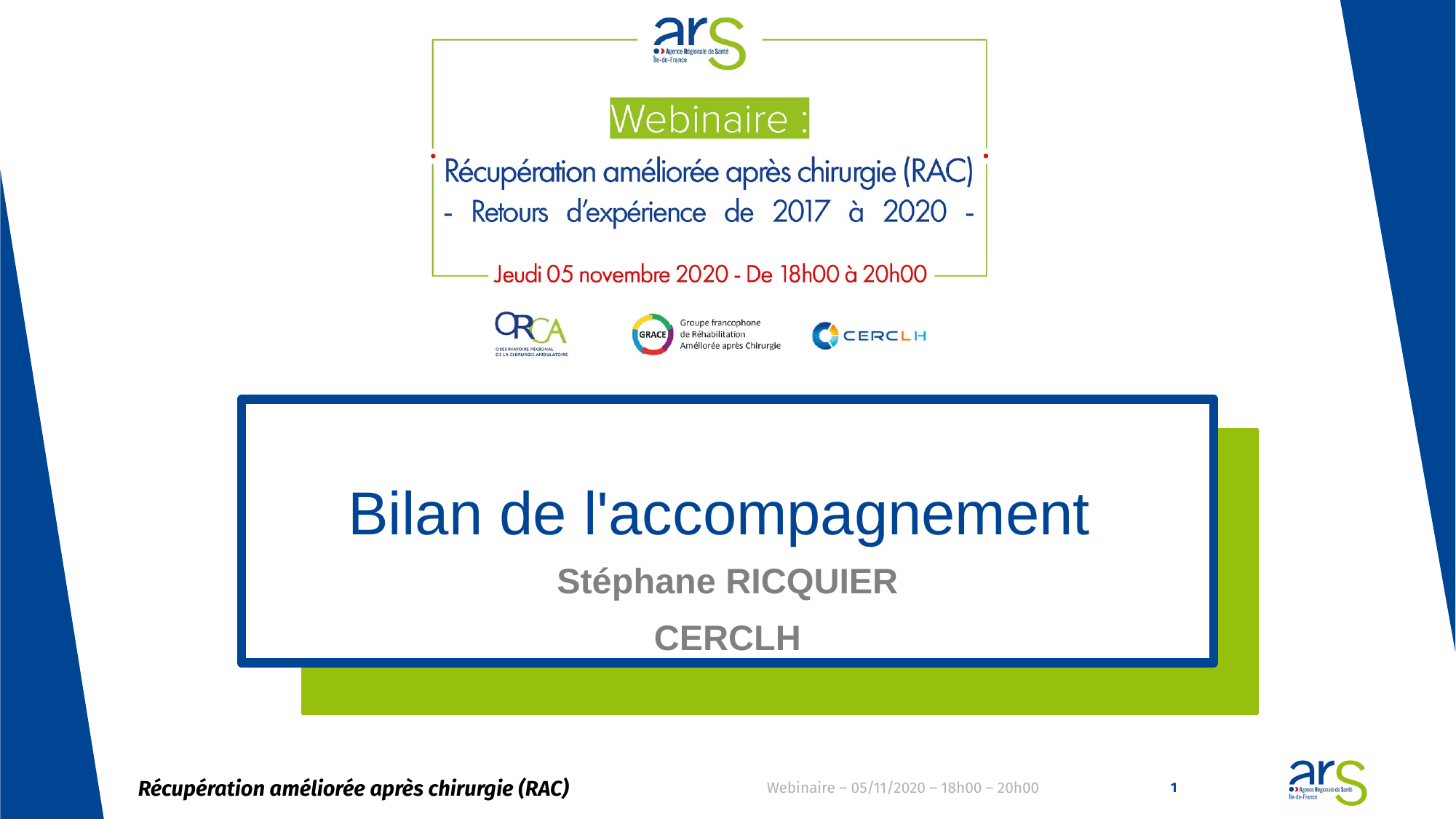

# Bilan de l'accompagnement
Stéphane RICQUIER
CERCLH
Récupération améliorée après chirurgie (RAC)
Webinaire – 05/11/2020 – 18h00 – 20h00
1